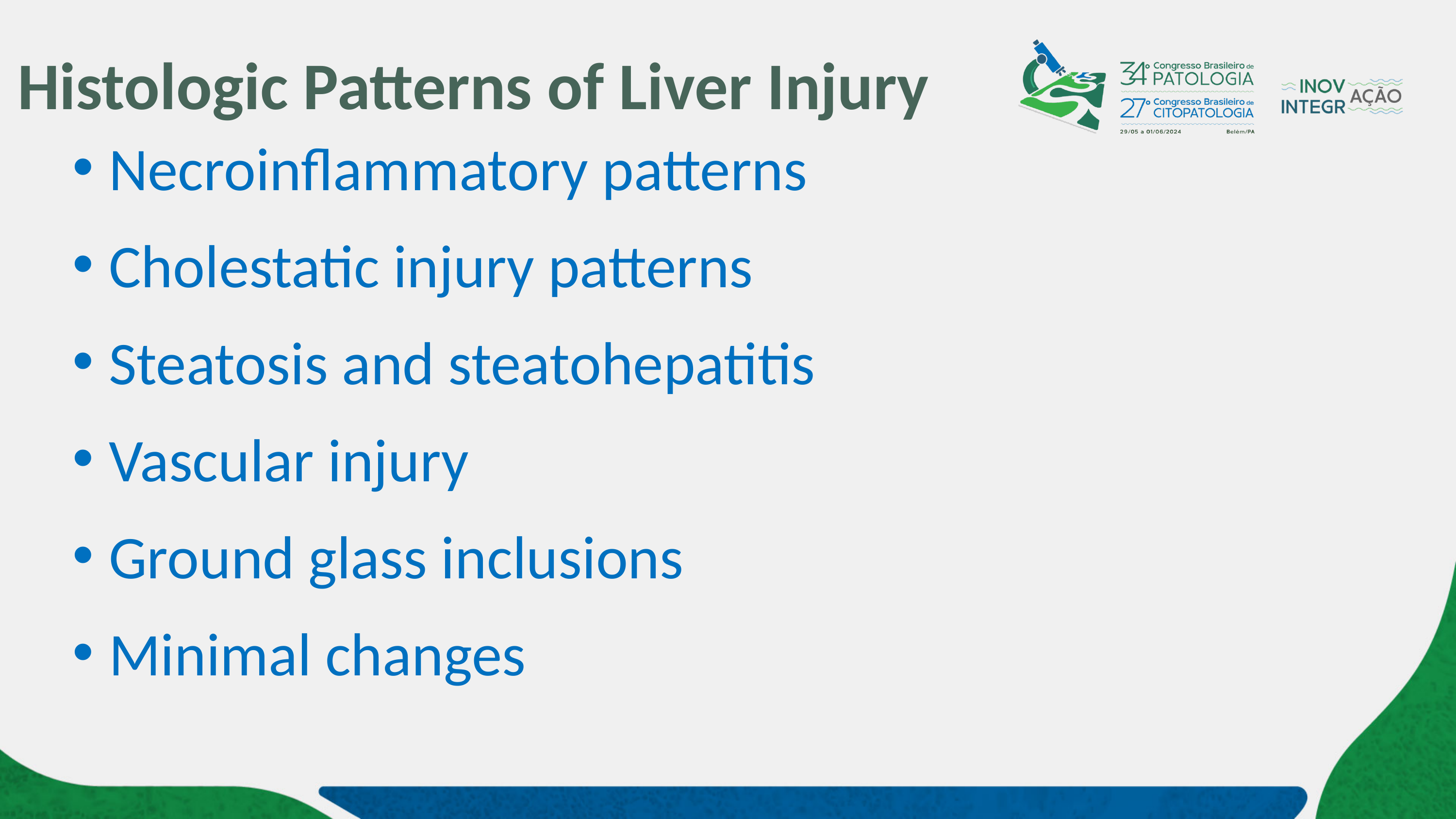

# Histologic Patterns of Liver Injury
Necroinflammatory patterns
Cholestatic injury patterns
Steatosis and steatohepatitis
Vascular injury
Ground glass inclusions
Minimal changes